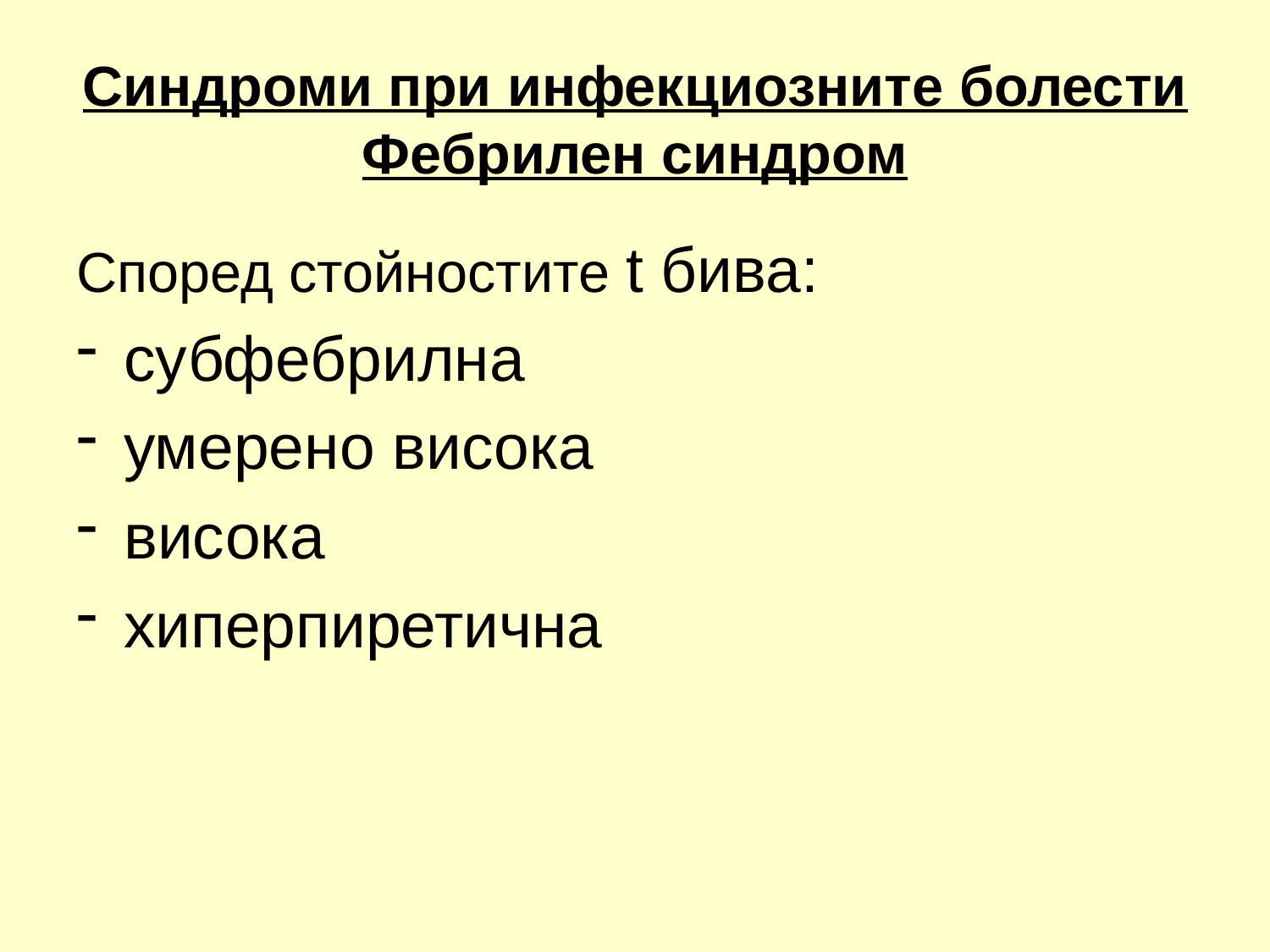

# Синдроми при инфекциозните болести Фебрилен синдром
Според стойностите t бива:
субфебрилна
умерено висока
висока
хиперпиретична